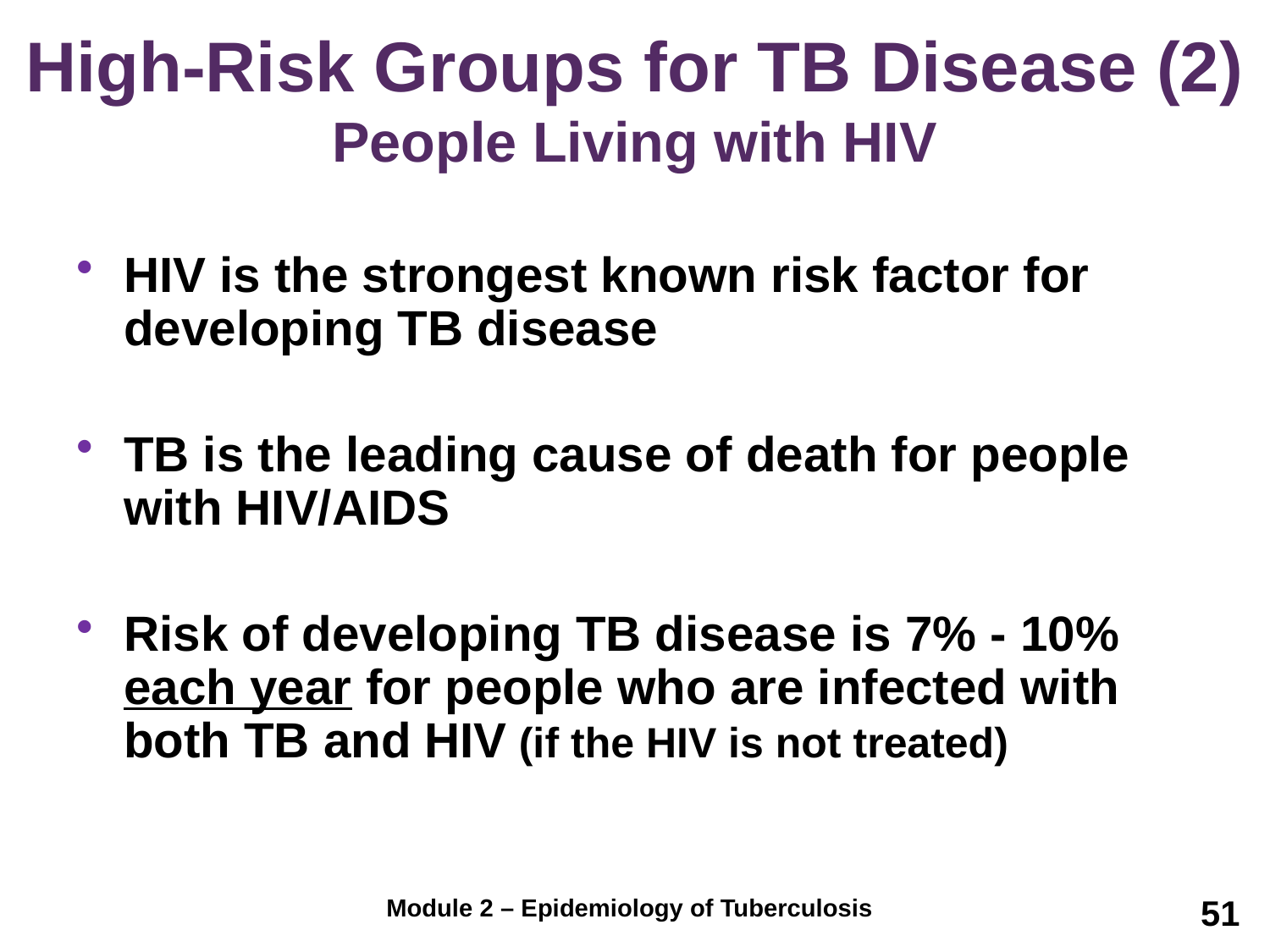

# High-Risk Groups for TB Disease (2) People Living with HIV
HIV is the strongest known risk factor for developing TB disease

TB is the leading cause of death for people with HIV/AIDS

Risk of developing TB disease is 7% - 10% each year for people who are infected with both TB and HIV (if the HIV is not treated)
51
Module 2 – Epidemiology of Tuberculosis